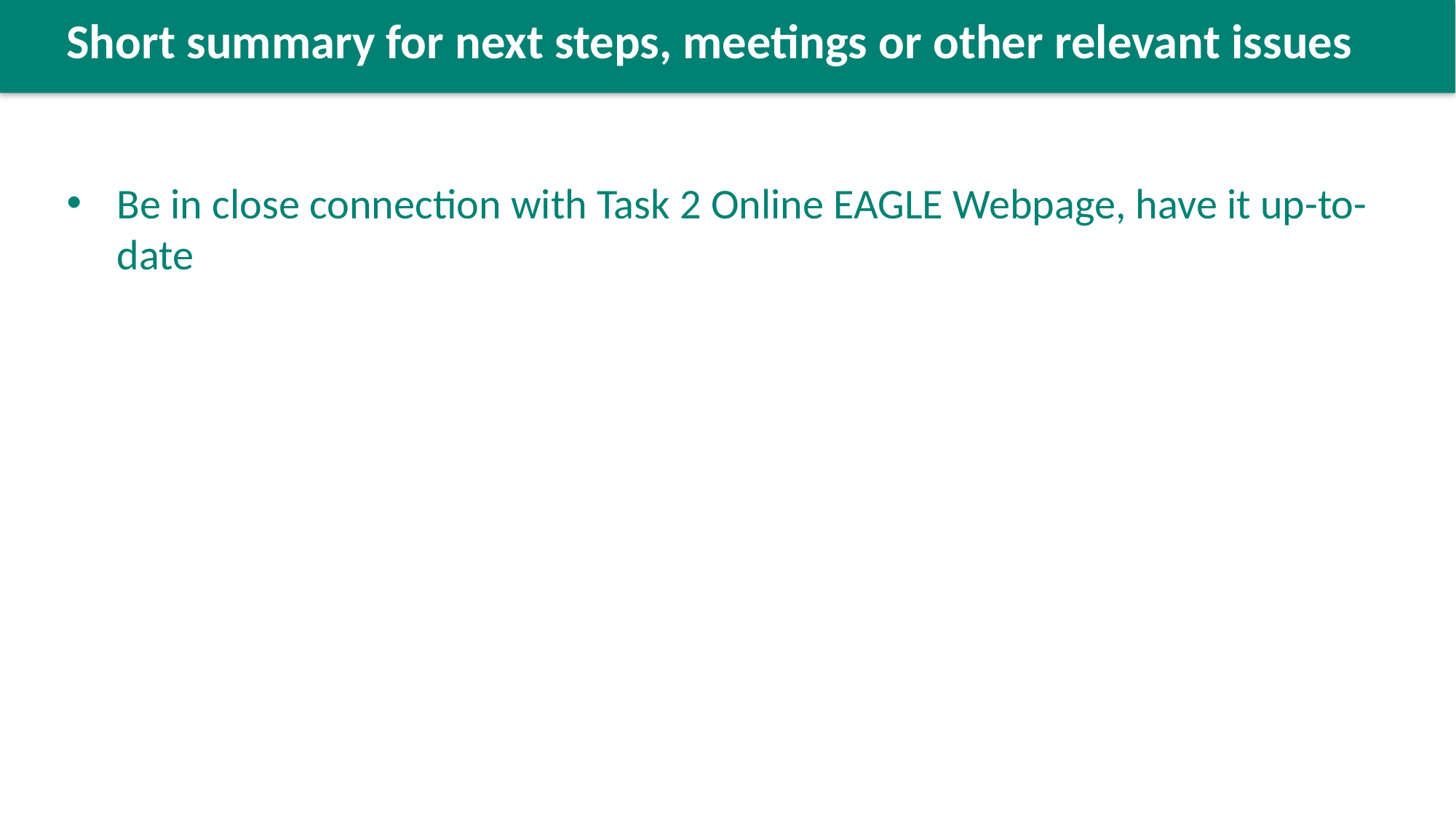

Short summary for next steps, meetings or other relevant issues
Be in close connection with Task 2 Online EAGLE Webpage, have it up-to-date